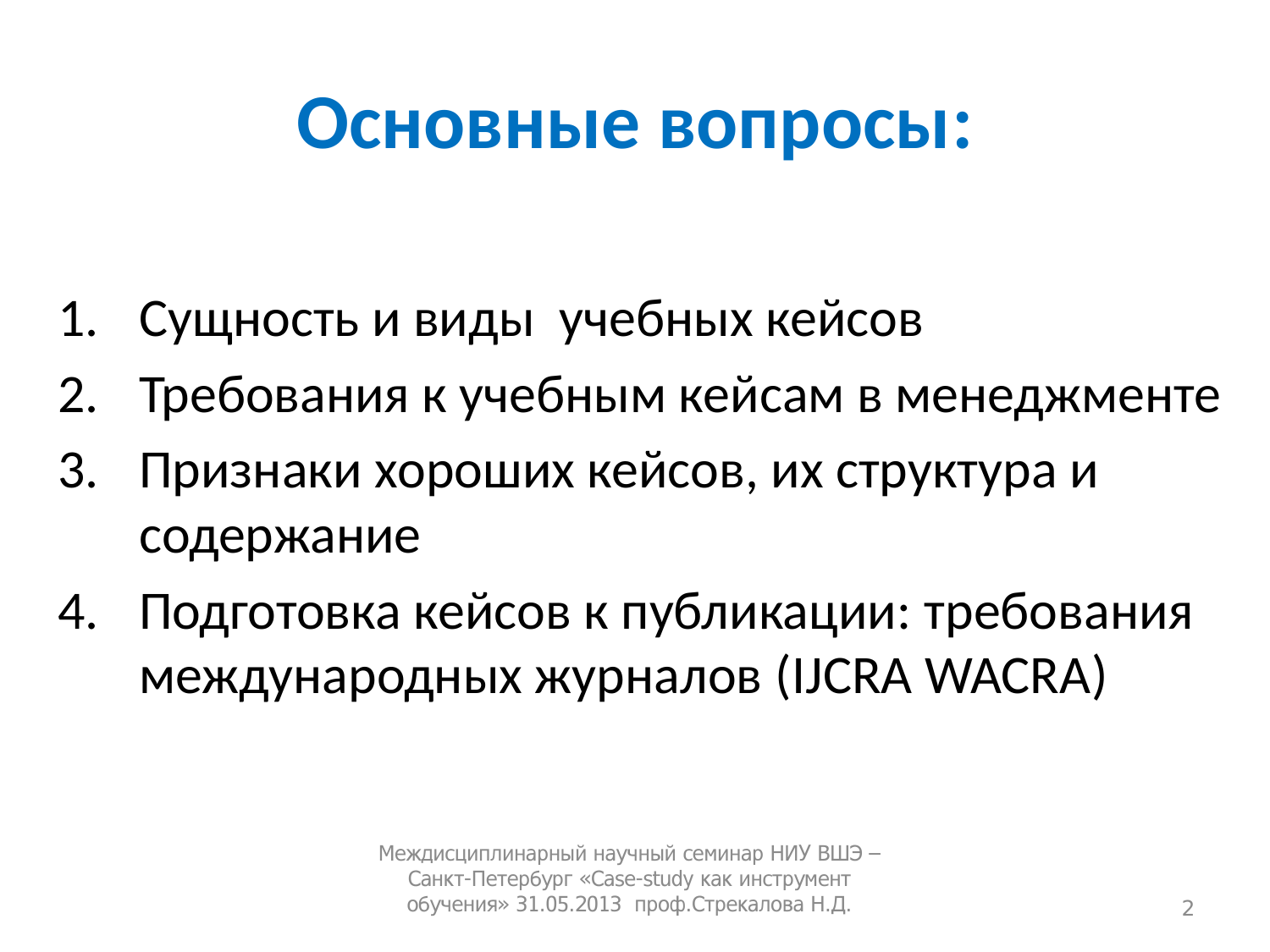

# Основные вопросы:
Сущность и виды  учебных кейсов
Требования к учебным кейсам в менеджменте
Признаки хороших кейсов, их структура и содержание
Подготовка кейсов к публикации: требования международных журналов (IJCRA WACRA)
Междисциплинарный научный семинар НИУ ВШЭ – Санкт-Петербург «Case-study как инструмент обучения» 31.05.2013  проф.Стрекалова Н.Д.
2